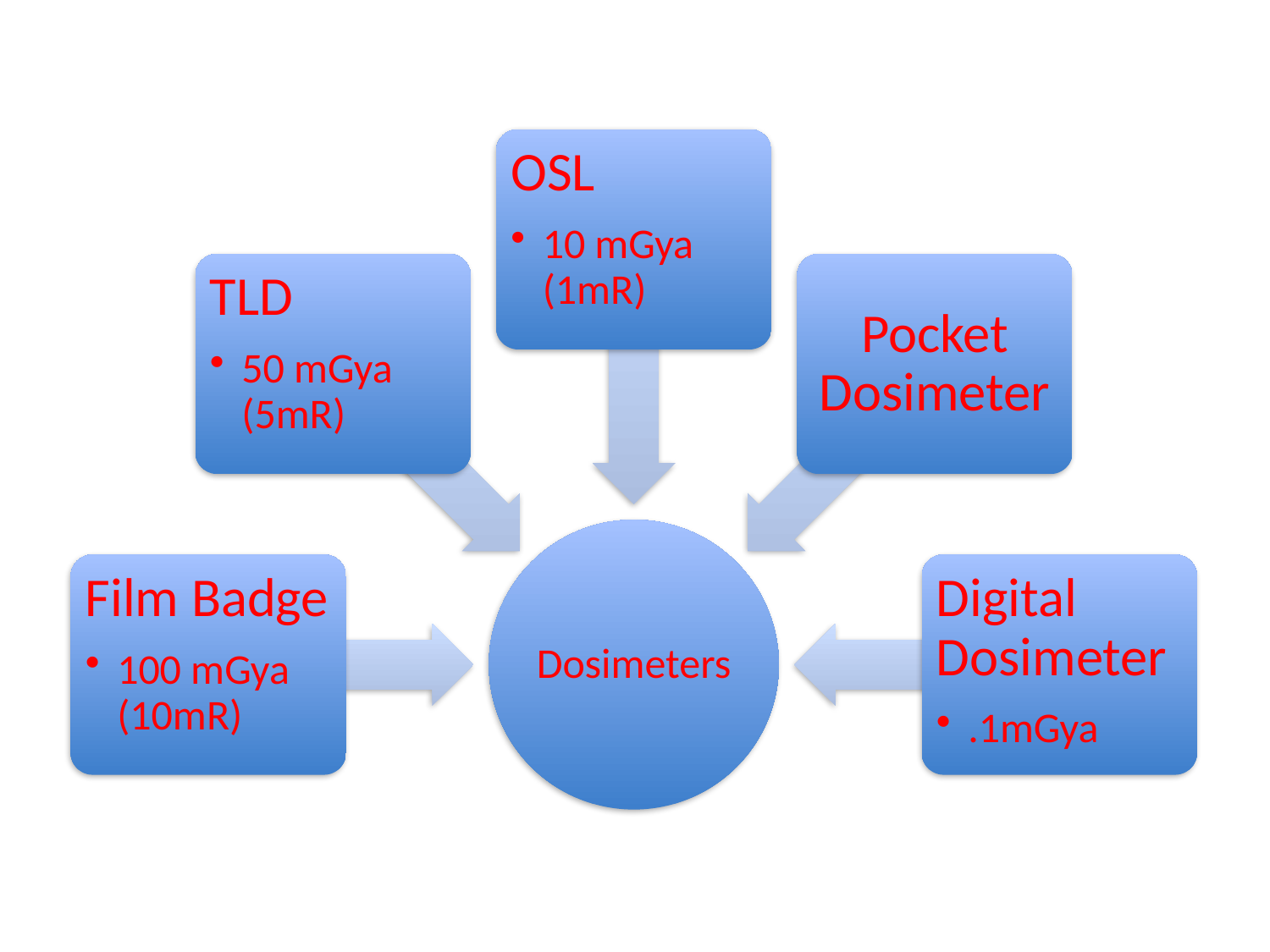

Dosimeters
Film Badge
100 mGya (10mR)
TLD
50 mGya (5mR)
OSL
10 mGya (1mR)
Pocket Dosimeter
Digital Dosimeter
.1mGya